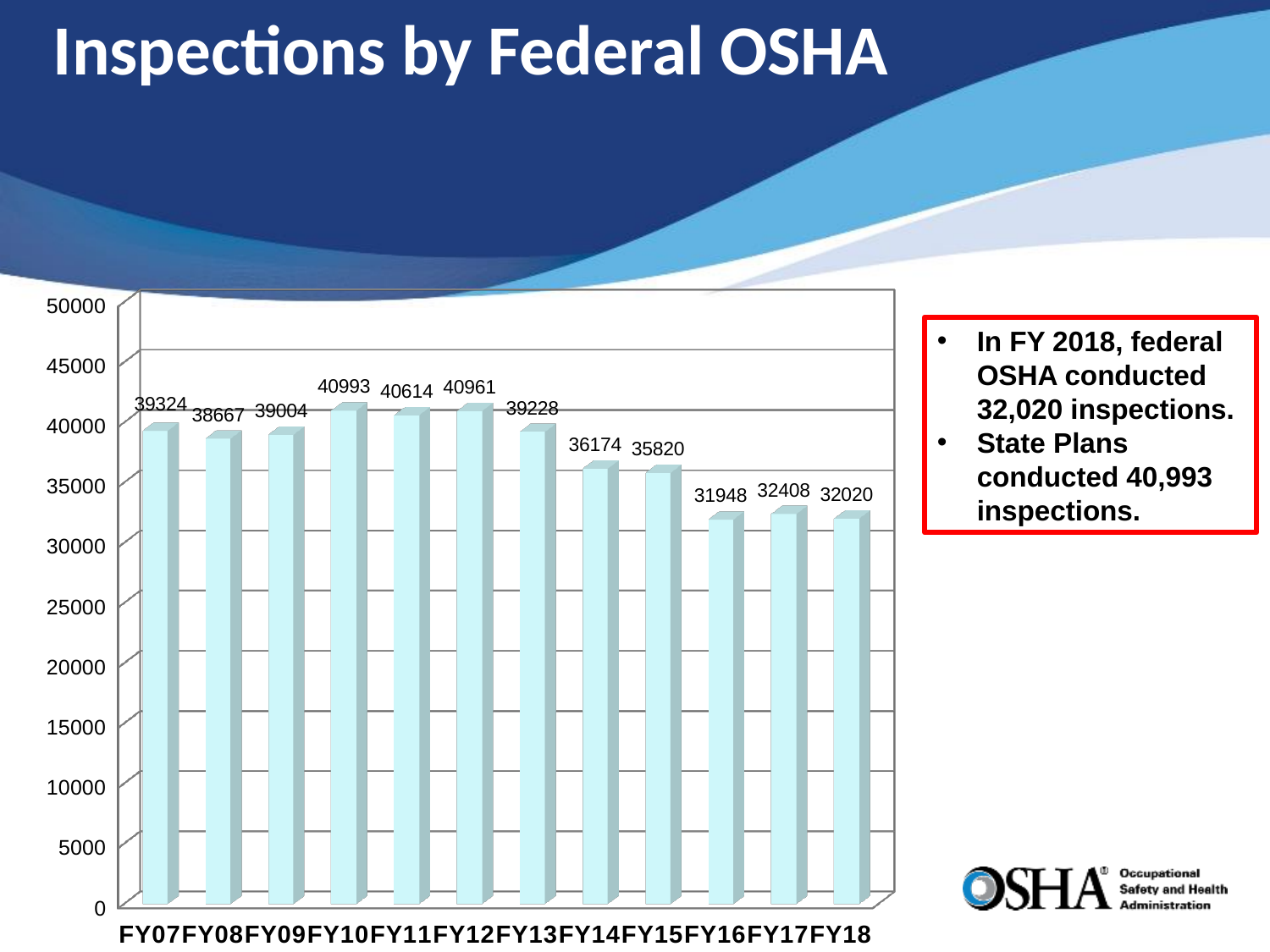

# Inspections by Federal OSHA

[unsupported chart]

In FY 2018, federal OSHA conducted 32,020 inspections.
State Plans conducted 40,993 inspections.